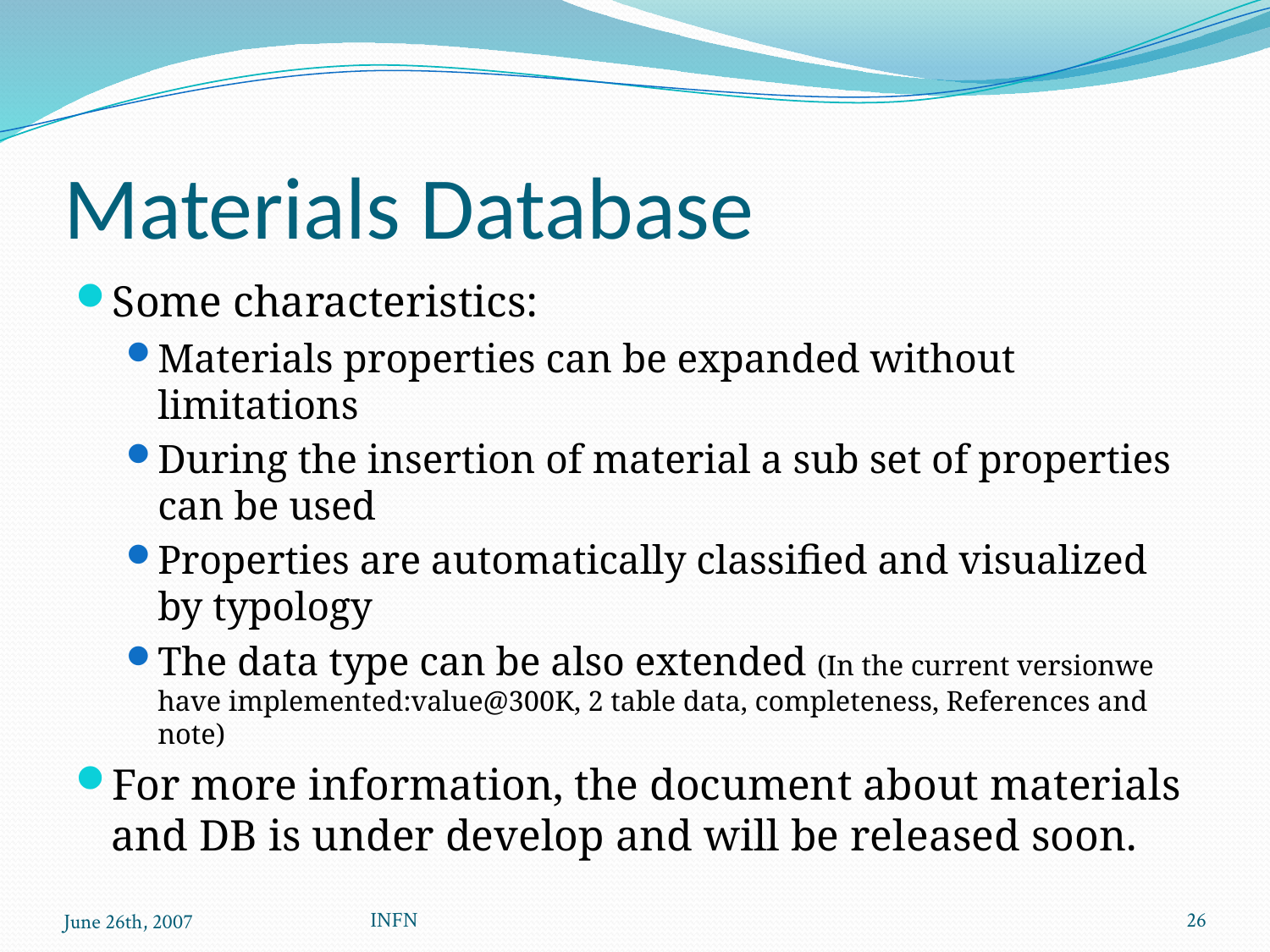

# Materials Database
Some characteristics:
Materials properties can be expanded without limitations
During the insertion of material a sub set of properties can be used
Properties are automatically classified and visualized by typology
The data type can be also extended (In the current versionwe have implemented:value@300K, 2 table data, completeness, References and note)
For more information, the document about materials and DB is under develop and will be released soon.

June 26th, 2007
INFN
26